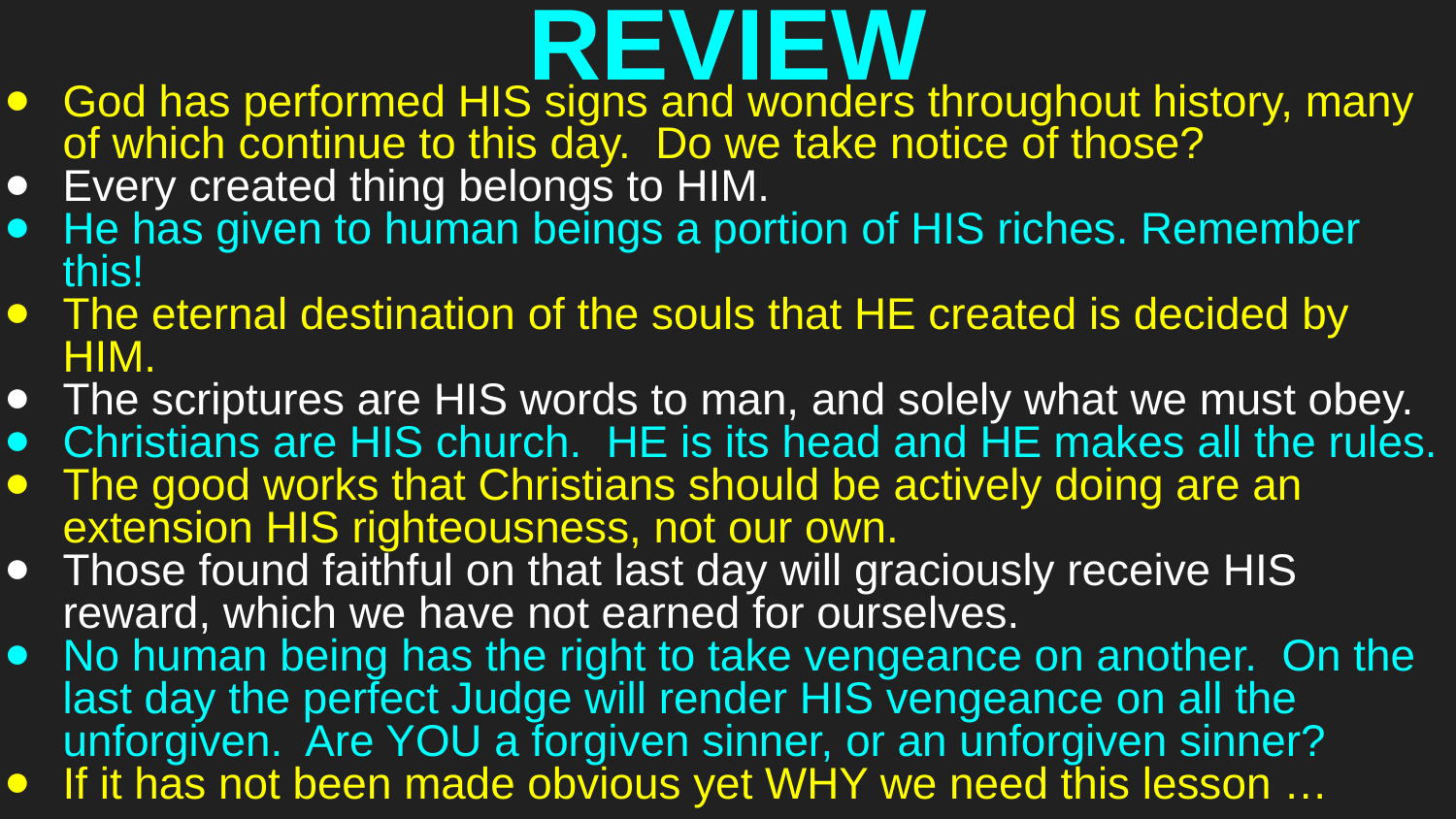

# REVIEW
God has performed HIS signs and wonders throughout history, many of which continue to this day.  Do we take notice of those?
Every created thing belongs to HIM.
He has given to human beings a portion of HIS riches. Remember this!
The eternal destination of the souls that HE created is decided by HIM.
The scriptures are HIS words to man, and solely what we must obey.
Christians are HIS church.  HE is its head and HE makes all the rules.
The good works that Christians should be actively doing are an extension HIS righteousness, not our own.
Those found faithful on that last day will graciously receive HIS reward, which we have not earned for ourselves.
No human being has the right to take vengeance on another.  On the last day the perfect Judge will render HIS vengeance on all the unforgiven.  Are YOU a forgiven sinner, or an unforgiven sinner?
If it has not been made obvious yet WHY we need this lesson …